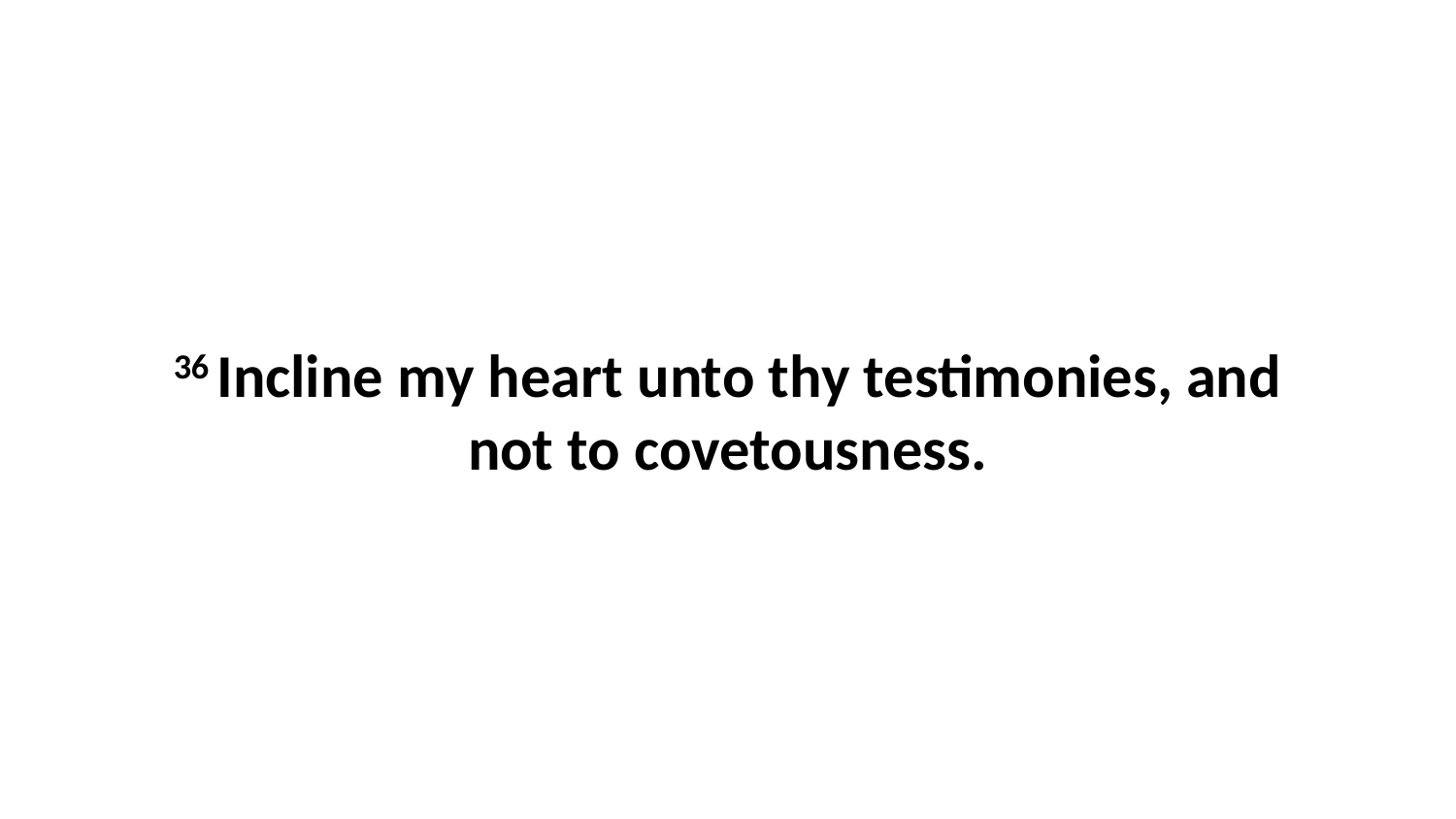

36 Incline my heart unto thy testimonies, and not to covetousness.